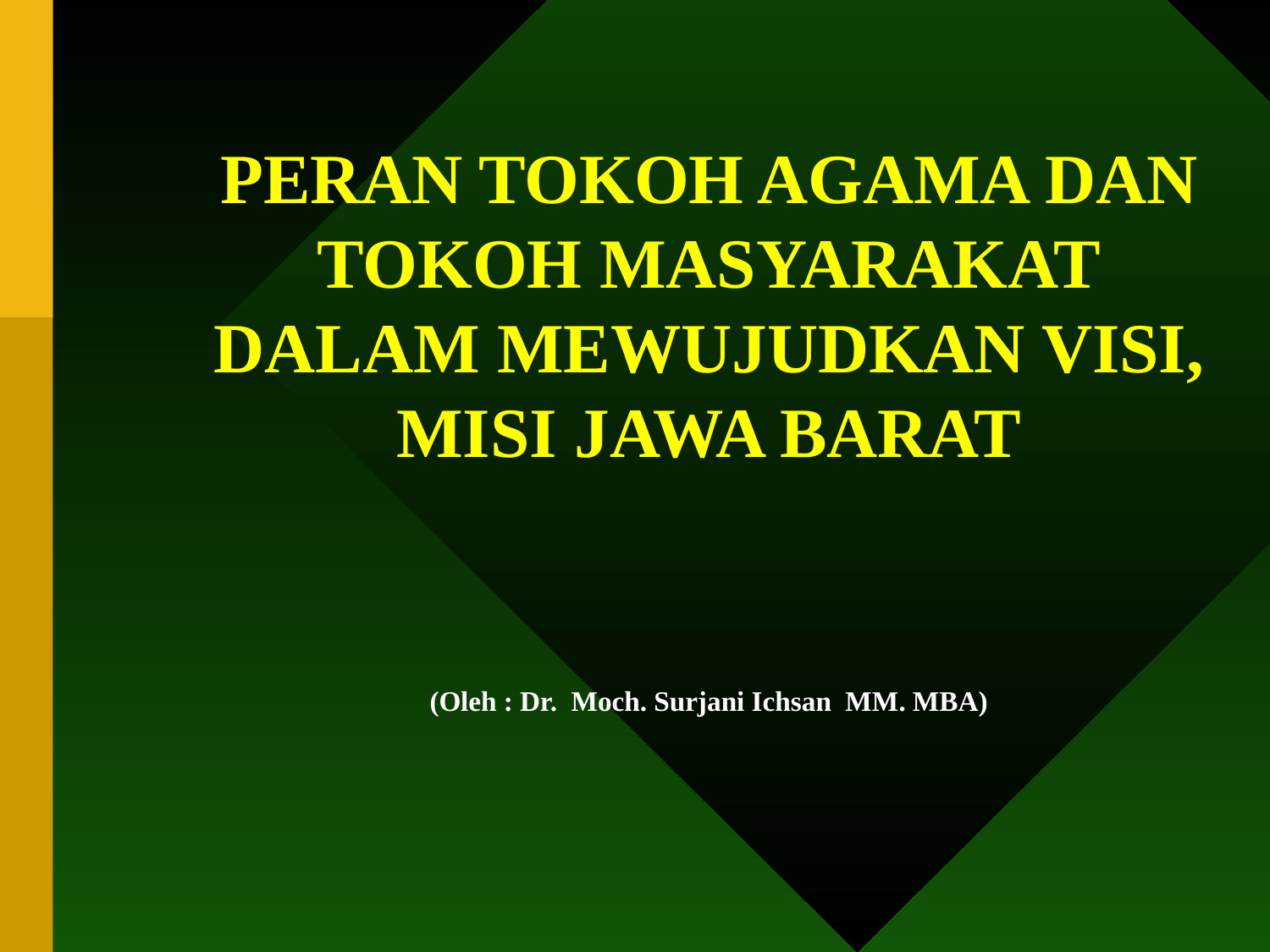

PERAN TOKOH AGAMA DAN TOKOH MASYARAKAT
DALAM MEWUJUDKAN VISI, MISI JAWA BARAT

(Oleh : Dr.  Moch. Surjani Ichsan  MM. MBA)